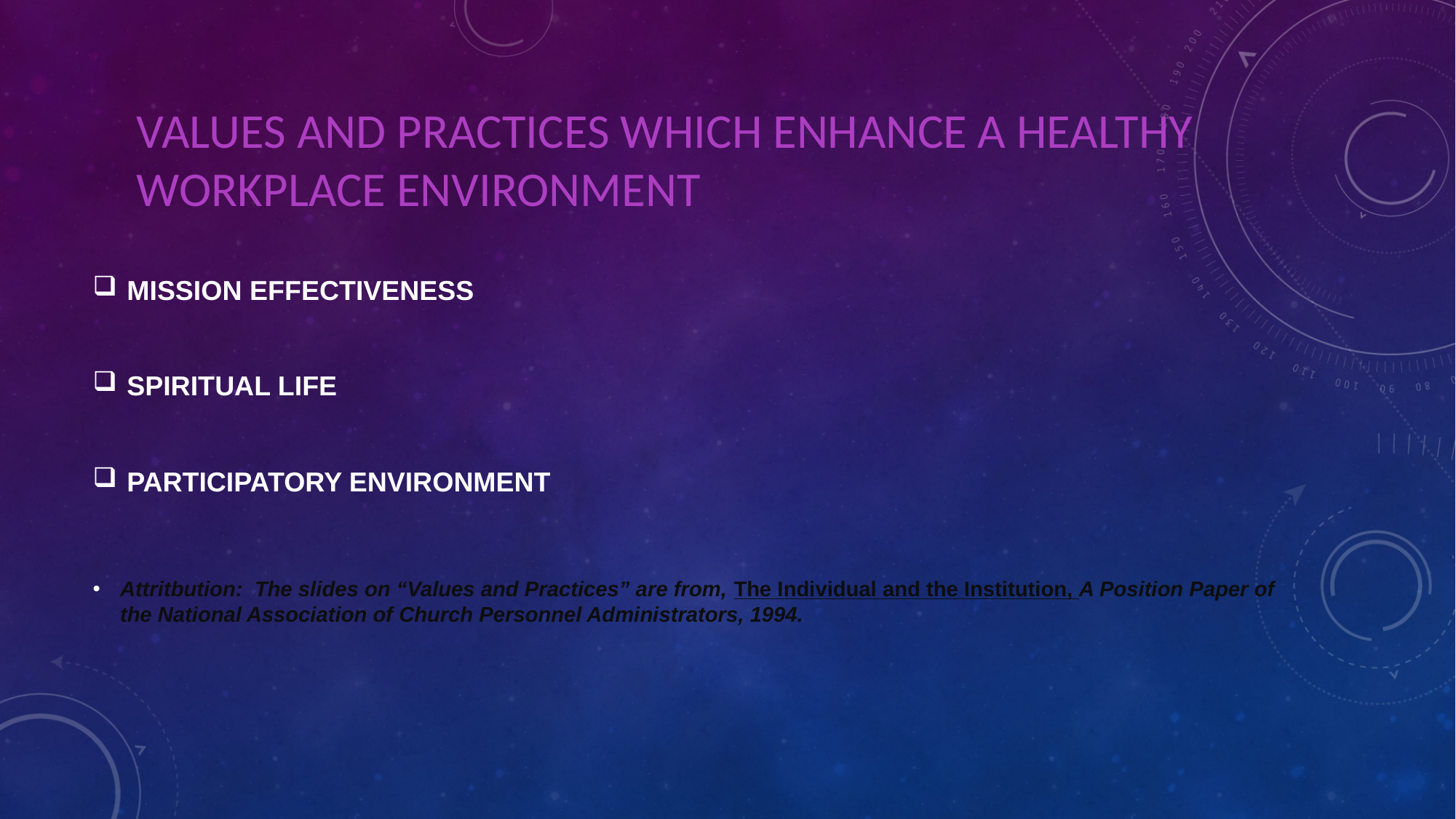

# VALUES AND PRACTICES WHICH ENHANCE A HEALTHY WORKPLACE ENVIRONMENT
MISSION EFFECTIVENESS

SPIRITUAL LIFE

PARTICIPATORY ENVIRONMENT

Attritbution:  The slides on “Values and Practices” are from, The Individual and the Institution, A Position Paper of the National Association of Church Personnel Administrators, 1994.